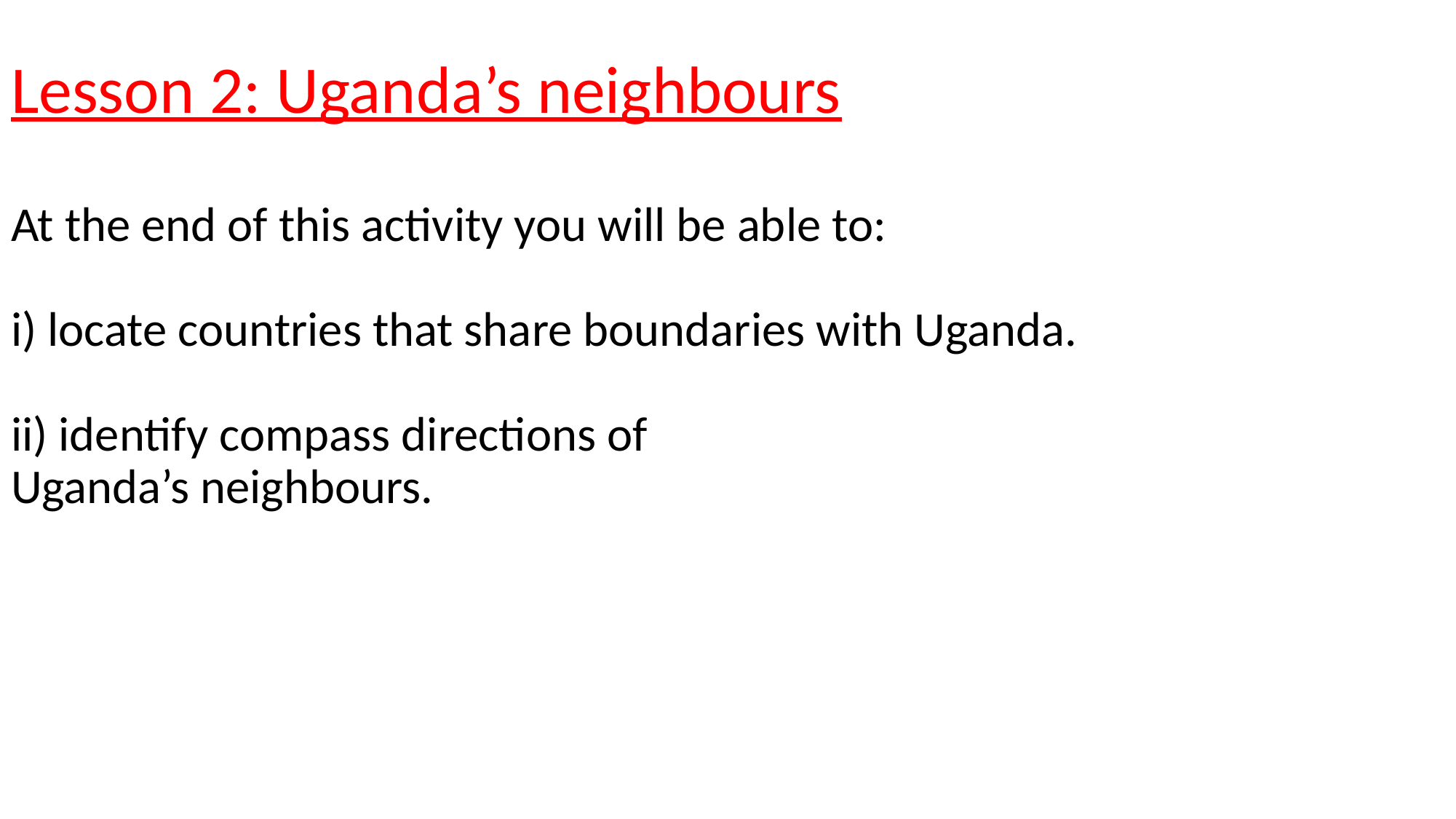

# Lesson 2: Uganda’s neighbours At the end of this activity you will be able to: i) locate countries that share boundaries with Uganda. ii) identify compass directions of Uganda’s neighbours.